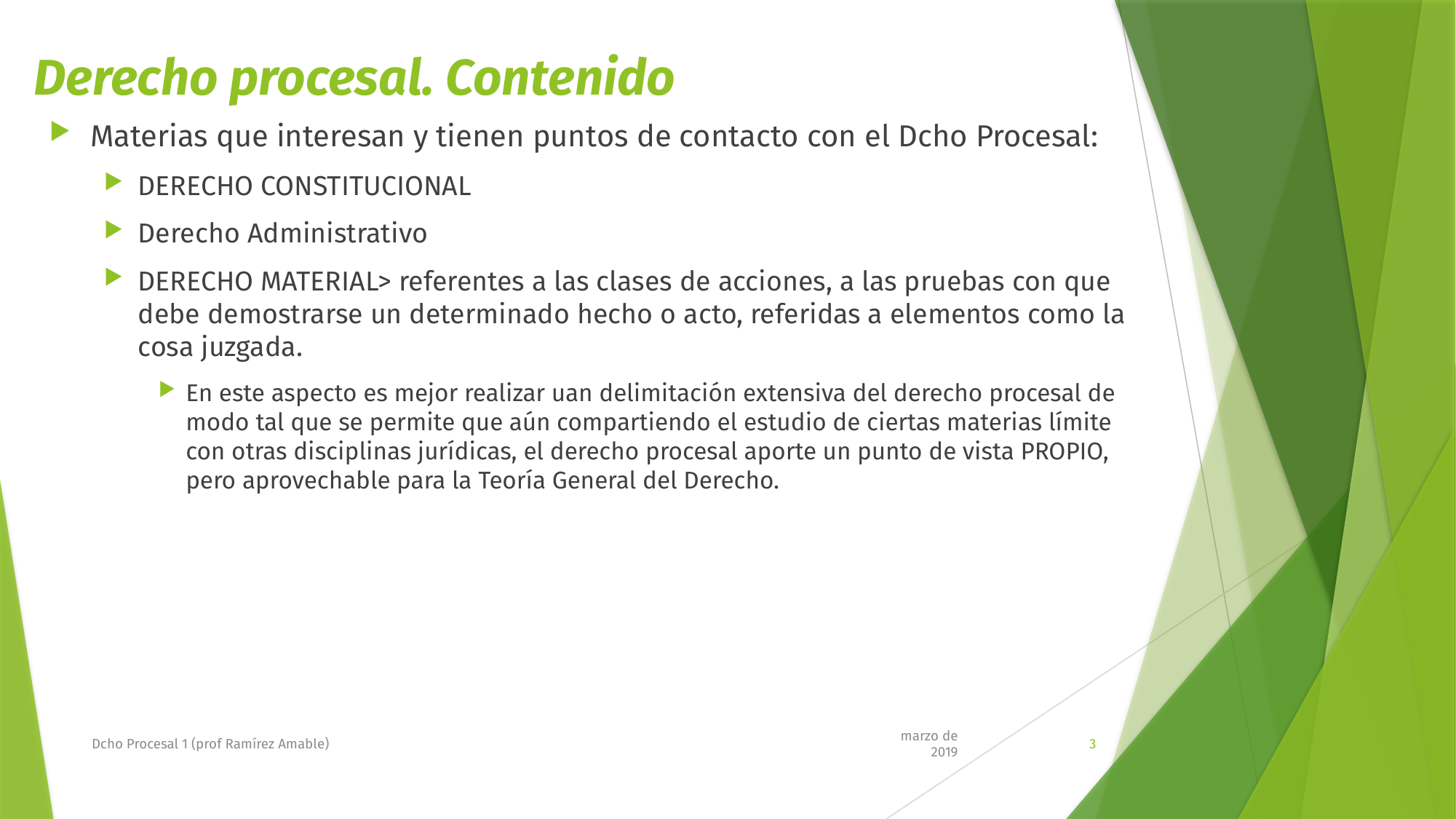

# Derecho procesal. Contenido
Materias que interesan y tienen puntos de contacto con el Dcho Procesal:
DERECHO CONSTITUCIONAL
Derecho Administrativo
DERECHO MATERIAL> referentes a las clases de acciones, a las pruebas con que debe demostrarse un determinado hecho o acto, referidas a elementos como la cosa juzgada.
En este aspecto es mejor realizar uan delimitación extensiva del derecho procesal de modo tal que se permite que aún compartiendo el estudio de ciertas materias límite con otras disciplinas jurídicas, el derecho procesal aporte un punto de vista PROPIO, pero aprovechable para la Teoría General del Derecho.

Dcho Procesal 1 (prof Ramírez Amable)
marzo de 2019
3